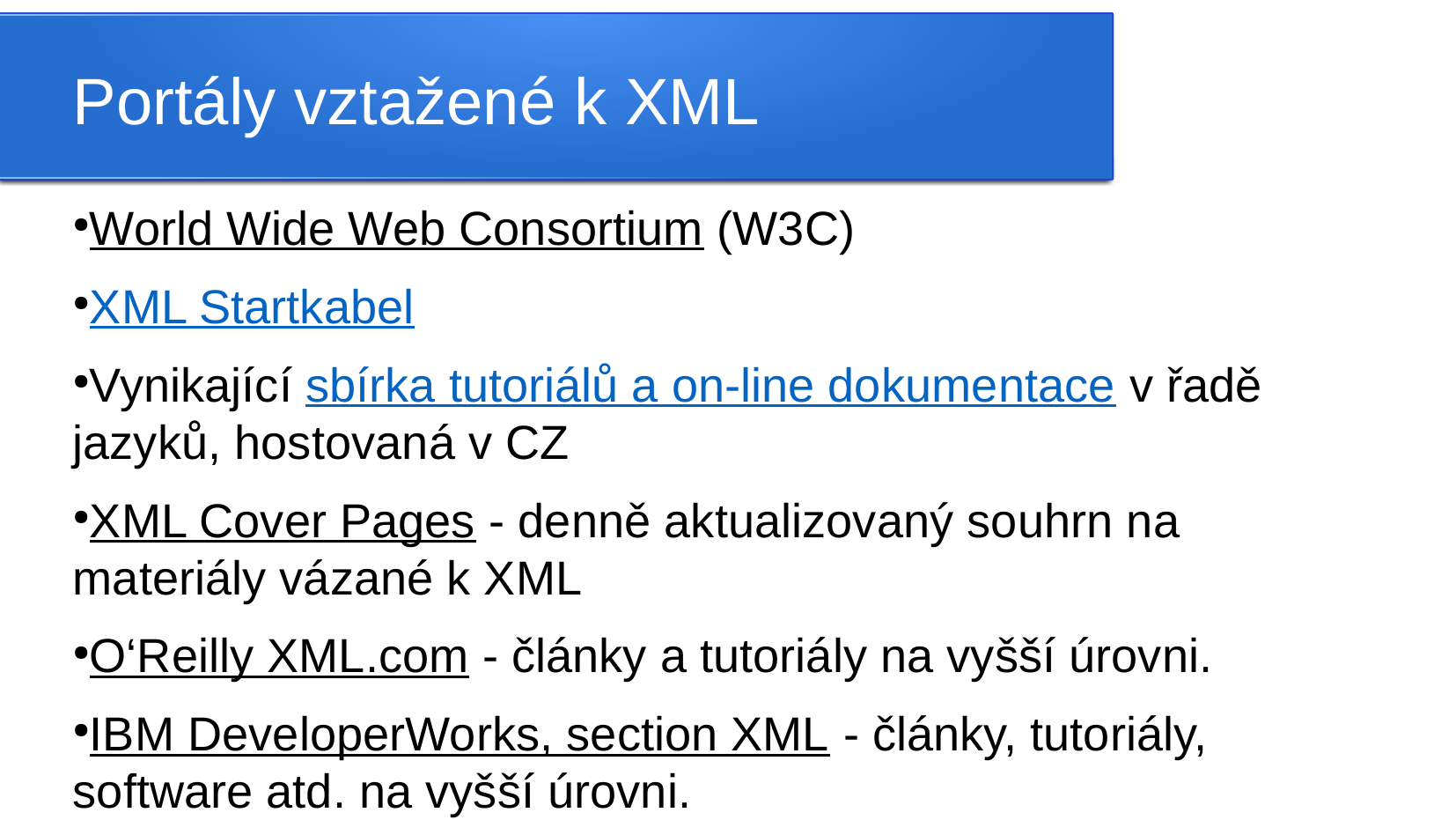

Portály vztažené k XML
World Wide Web Consortium (W3C)
XML Startkabel
Vynikající sbírka tutoriálů a on-line dokumentace v řadě jazyků, hostovaná v CZ
XML Cover Pages - denně aktualizovaný souhrn na materiály vázané k XML
O‘Reilly XML.com - články a tutoriály na vyšší úrovni.
IBM DeveloperWorks, section XML - články, tutoriály, software atd. na vyšší úrovni.